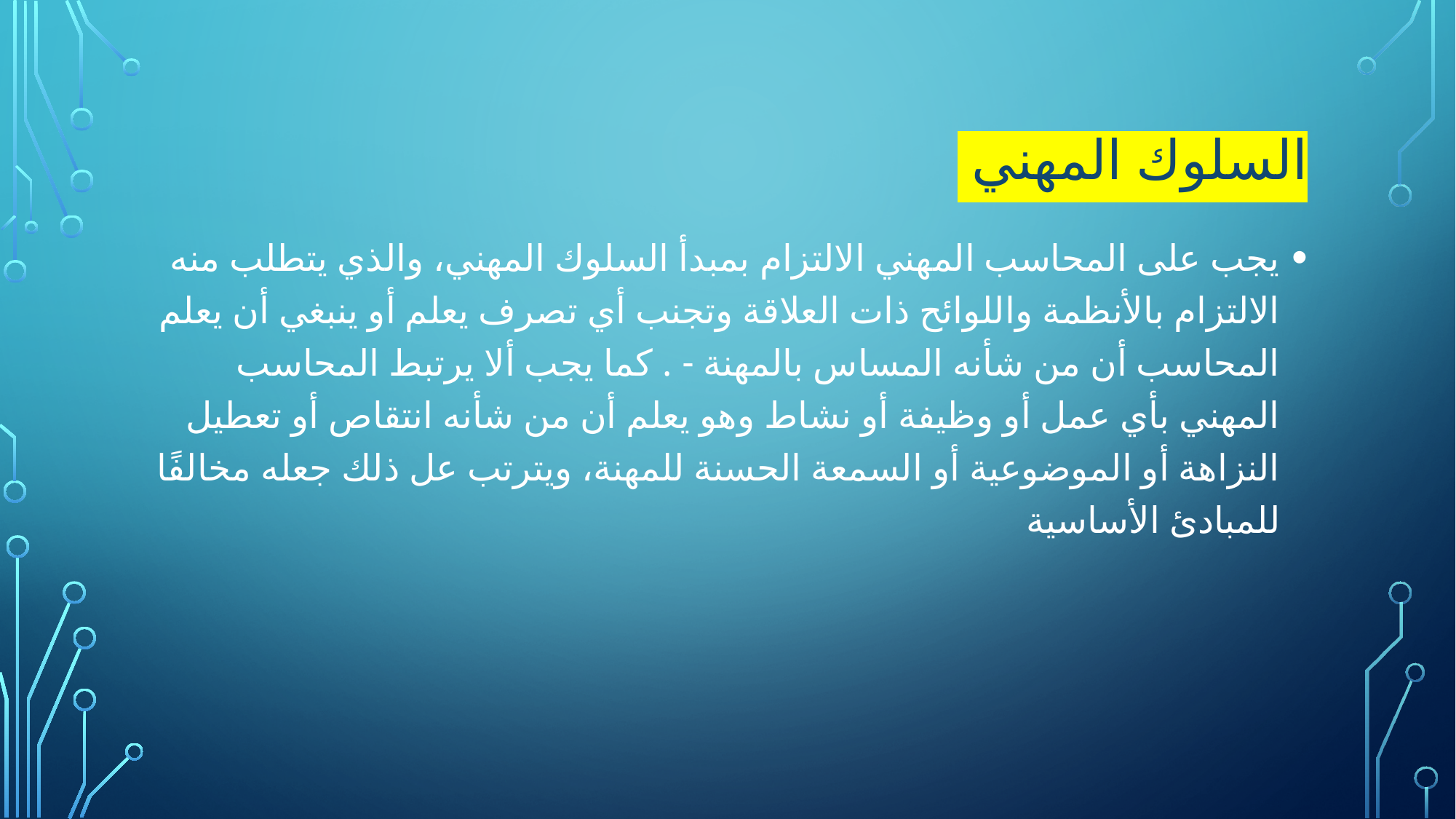

# السلوك المهني
يجب على المحاسب المهني الالتزام بمبدأ السلوك المهني، والذي يتطلب منه الالتزام بالأنظمة واللوائح ذات العلاقة وتجنب أي تصرف يعلم أو ينبغي أن يعلم المحاسب أن من شأنه المساس بالمهنة - . كما يجب ألا يرتبط المحاسب المهني بأي عمل أو وظيفة أو نشاط وهو يعلم أن من شأنه انتقاص أو تعطيل النزاهة أو الموضوعية أو السمعة الحسنة للمهنة، ويترتب عل ذلك جعله مخالفًا للمبادئ الأساسية